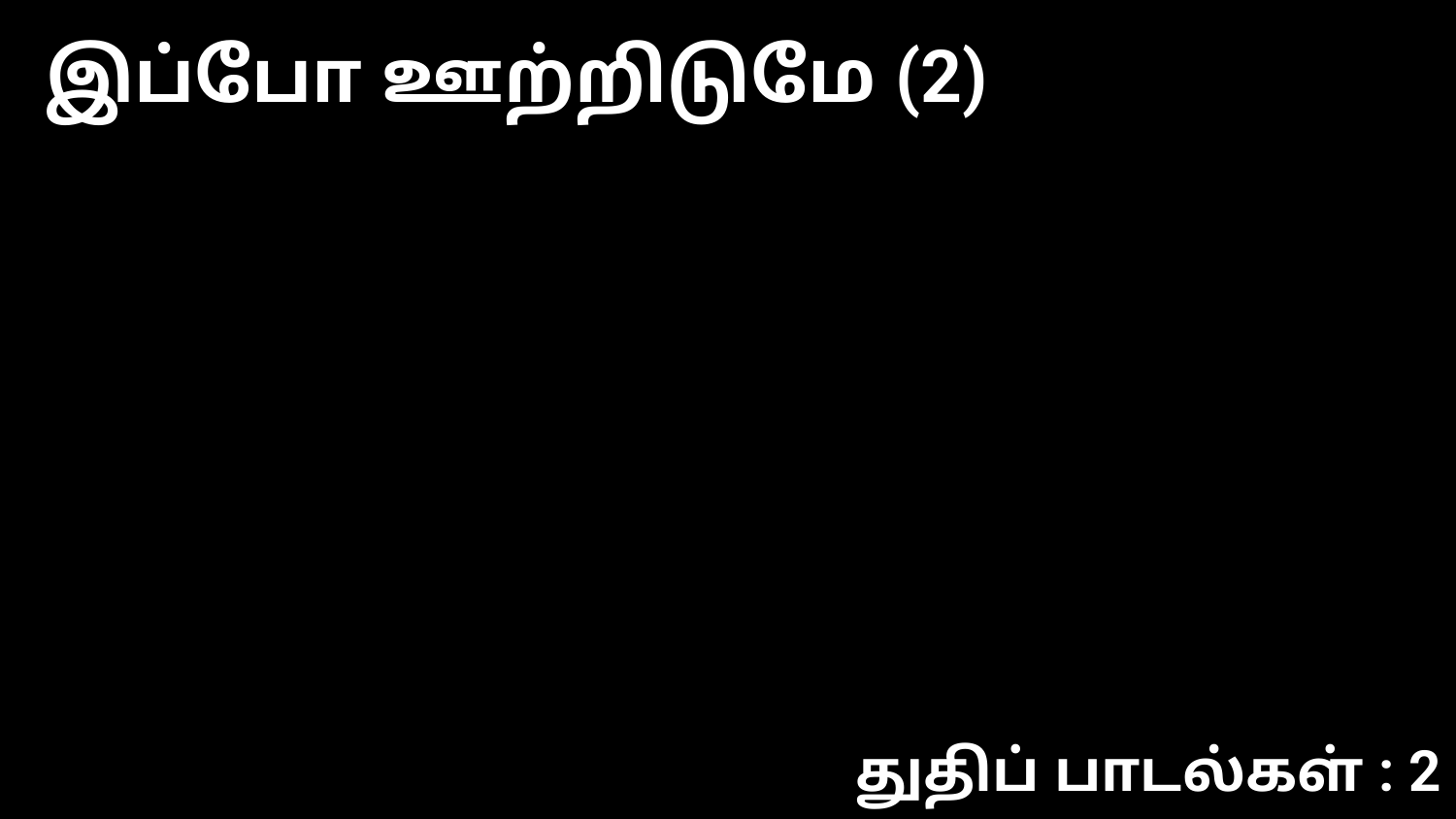

இப்போ ஊற்றிடுமே (2)
துதிப் பாடல்கள் : 2